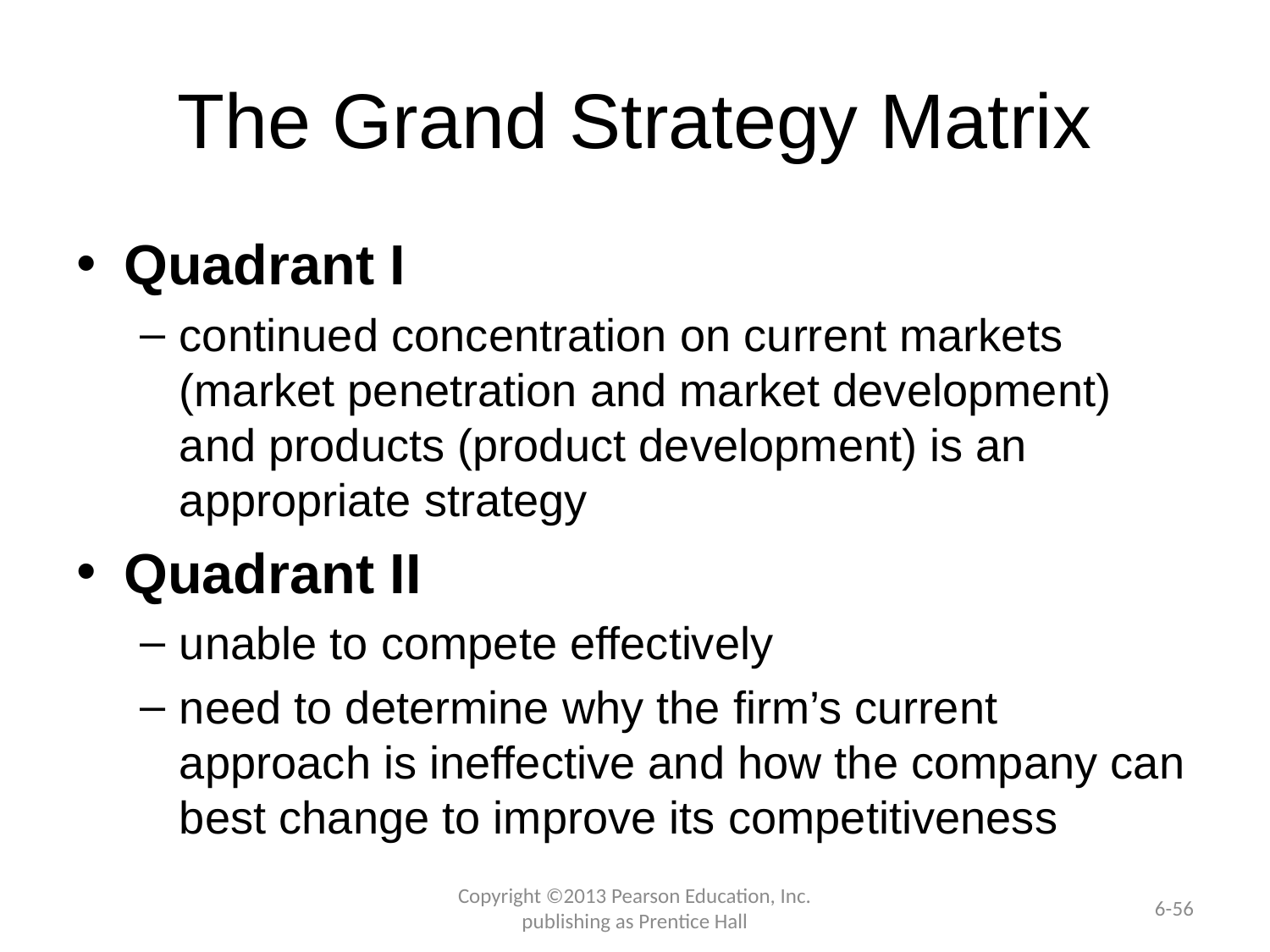

# The Grand Strategy Matrix
Quadrant I
continued concentration on current markets (market penetration and market development) and products (product development) is an appropriate strategy
Quadrant II
unable to compete effectively
need to determine why the firm’s current approach is ineffective and how the company can best change to improve its competitiveness
Copyright ©2013 Pearson Education, Inc. publishing as Prentice Hall
6-56